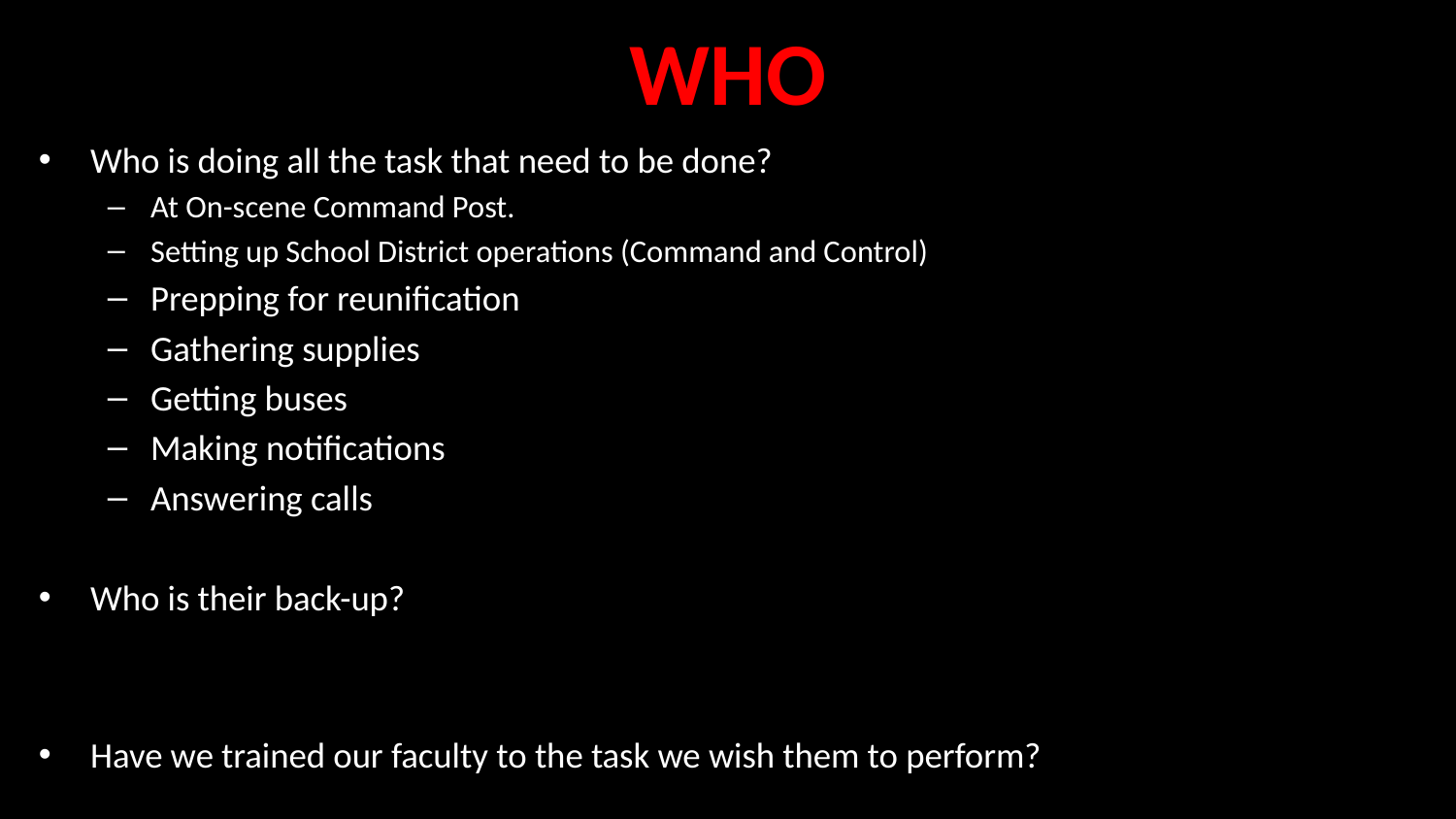

# WHO
Who is doing all the task that need to be done?
At On-scene Command Post.
Setting up School District operations (Command and Control)
Prepping for reunification
Gathering supplies
Getting buses
Making notifications
Answering calls

Who is their back-up?

Have we trained our faculty to the task we wish them to perform?